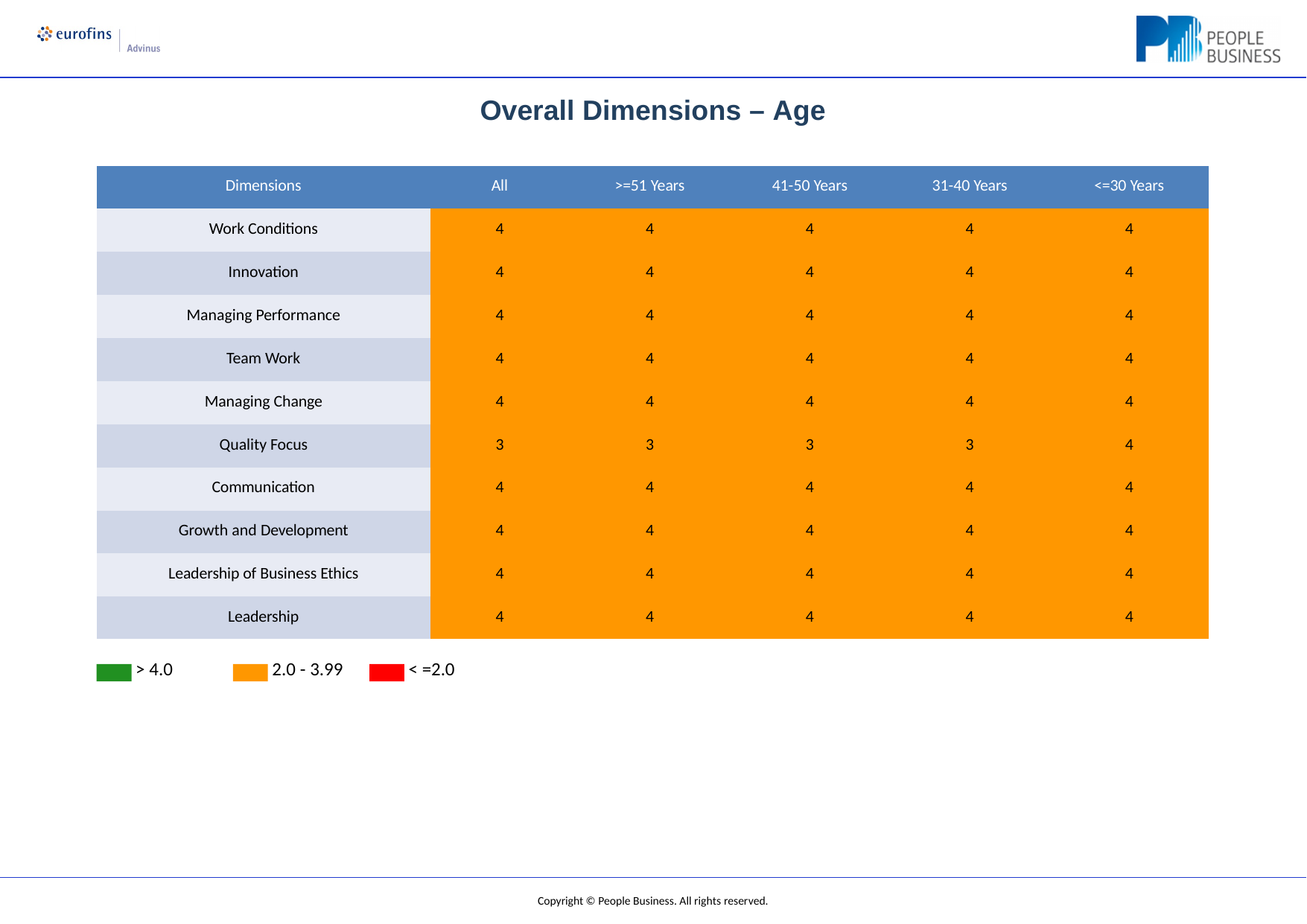

Overall Dimensions – Age
| Dimensions | All | >=51 Years | 41-50 Years | 31-40 Years | <=30 Years |
| --- | --- | --- | --- | --- | --- |
| Work Conditions | 4 | 4 | 4 | 4 | 4 |
| Innovation | 4 | 4 | 4 | 4 | 4 |
| Managing Performance | 4 | 4 | 4 | 4 | 4 |
| Team Work | 4 | 4 | 4 | 4 | 4 |
| Managing Change | 4 | 4 | 4 | 4 | 4 |
| Quality Focus | 3 | 3 | 3 | 3 | 4 |
| Communication | 4 | 4 | 4 | 4 | 4 |
| Growth and Development | 4 | 4 | 4 | 4 | 4 |
| Leadership of Business Ethics | 4 | 4 | 4 | 4 | 4 |
| Leadership | 4 | 4 | 4 | 4 | 4 |
> 4.0
2.0 - 3.99
< =2.0

Copyright © People Business. All rights reserved.